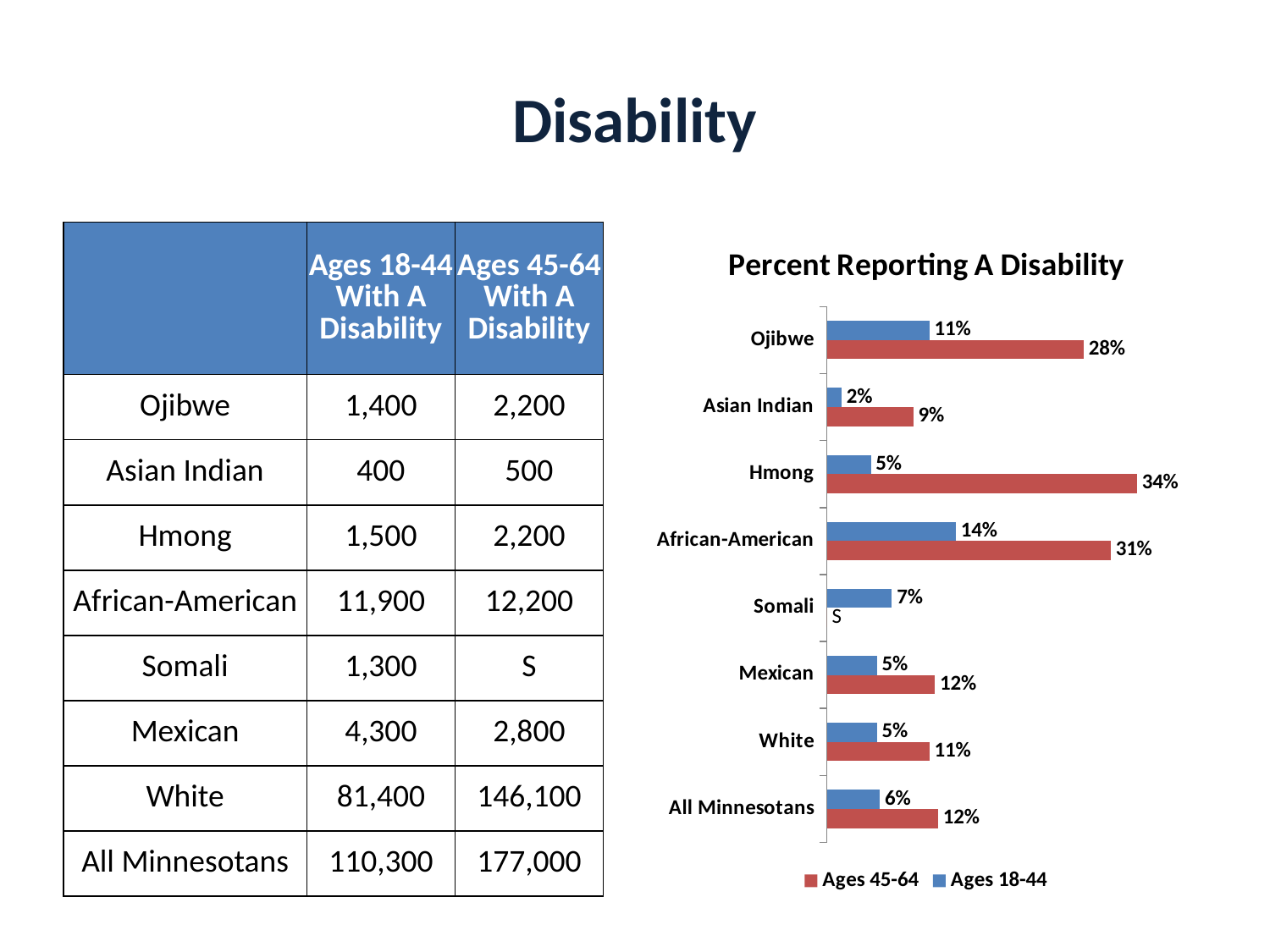

# Disability
|  | Ages 18-44 With A Disability | Ages 45-64 With A Disability |
| --- | --- | --- |
| Ojibwe | 1,400 | 2,200 |
| Asian Indian | 400 | 500 |
| Hmong | 1,500 | 2,200 |
| African-American | 11,900 | 12,200 |
| Somali | 1,300 | S |
| Mexican | 4,300 | 2,800 |
| White | 81,400 | 146,100 |
| All Minnesotans | 110,300 | 177,000 |

### Chart: Percent Reporting A Disability

| Category | Ages 18-44 | Ages 45-64 |
|---|---|---|
| Ojibwe | 0.111509930605408 | 0.279011416384393 |
| Asian Indian | 0.0161677673899991 | 0.093839541547278 |
| Hmong | 0.0477814611755706 | 0.336802413273002 |
| African-American | 0.140370095527522 | 0.308354212537646 |
| Somali | 0.0706633595440393 | 0.0 |
| Mexican | 0.0544408657401025 | 0.117402094813444 |
| White | 0.0544886979563978 | 0.111510615661019 |
| All Minnesotans | 0.0577526974915527 | 0.120925333845146 |